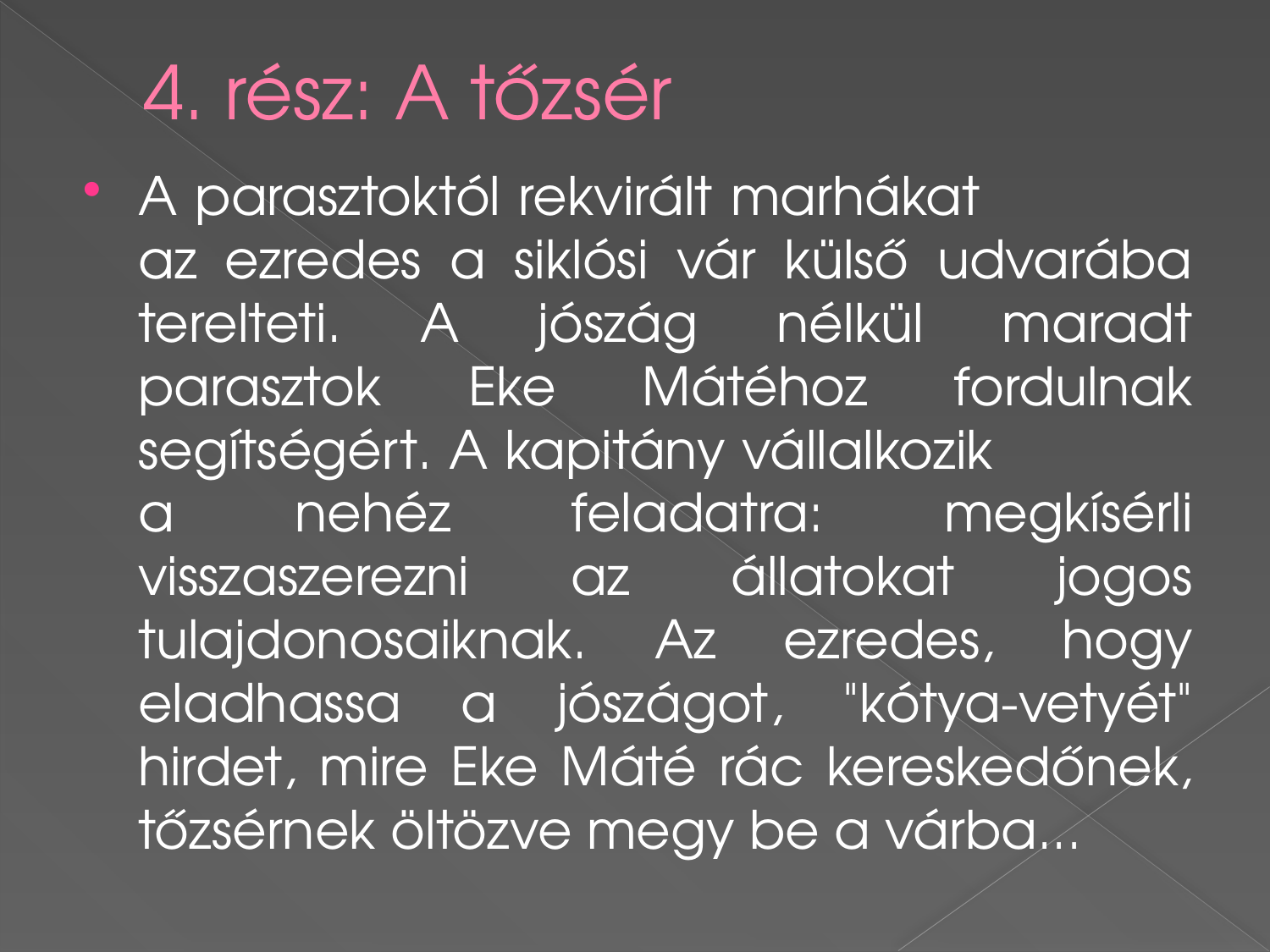

# 4. rész: A tőzsér
A parasztoktól rekvirált marhákat             az ezredes a siklósi vár külső udvarába terelteti. A jószág nélkül maradt parasztok Eke Mátéhoz fordulnak segítségért. A kapitány vállalkozik             a nehéz feladatra: megkísérli visszaszerezni az állatokat jogos tulajdonosaiknak. Az ezredes, hogy eladhassa a jószágot, "kótya-vetyét" hirdet, mire Eke Máté rác kereskedőnek, tőzsérnek öltözve megy be a várba...